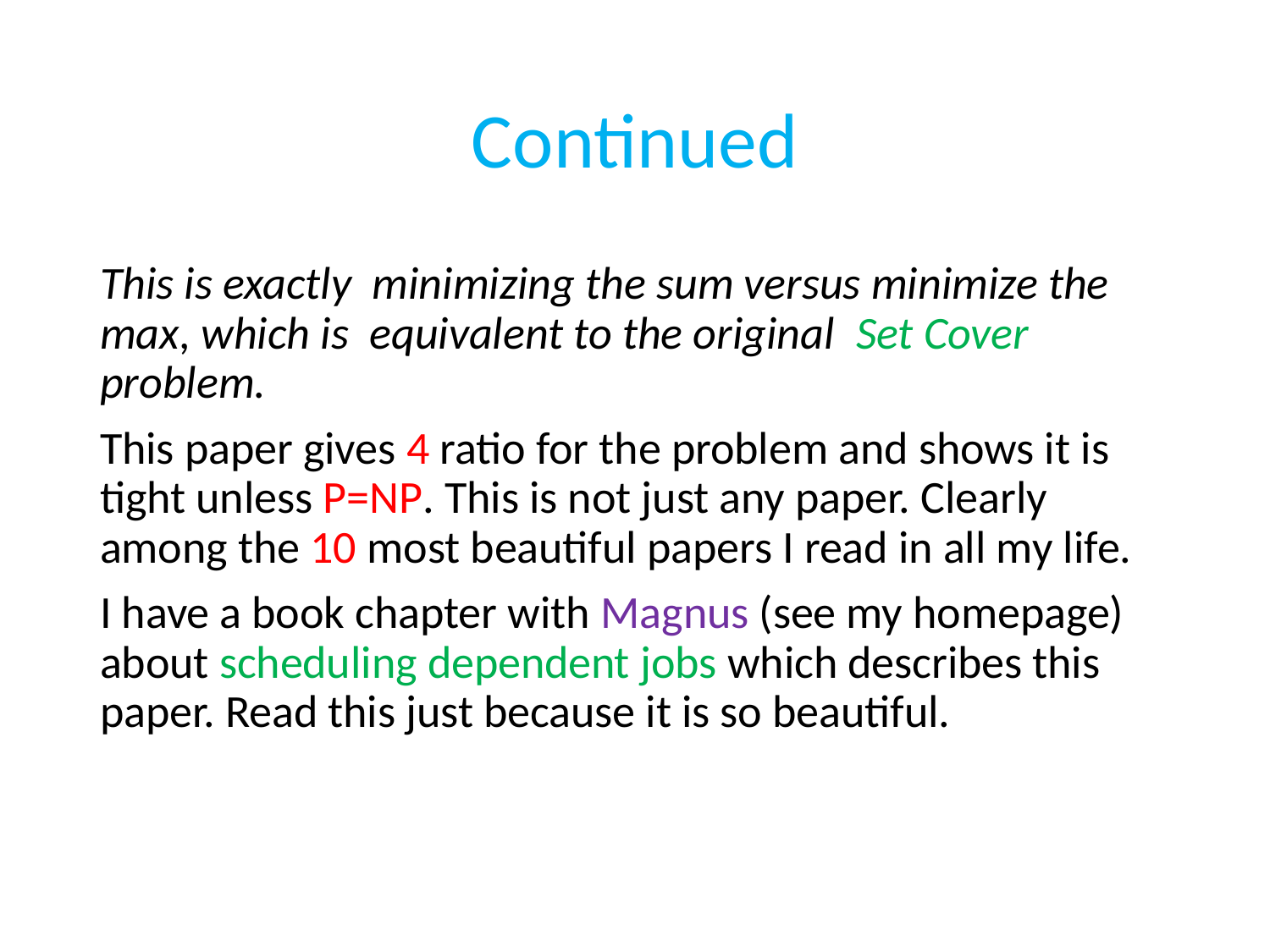

# Continued
This is exactly  minimizing the sum versus minimize the max, which is  equivalent to the original  Set Cover problem.
This paper gives 4 ratio for the problem and shows it is  tight unless P=NP. This is not just any paper. Clearly  among the 10 most beautiful papers I read in all my life.
I have a book chapter with Magnus (see my homepage) about scheduling dependent jobs which describes this paper. Read this just because it is so beautiful.